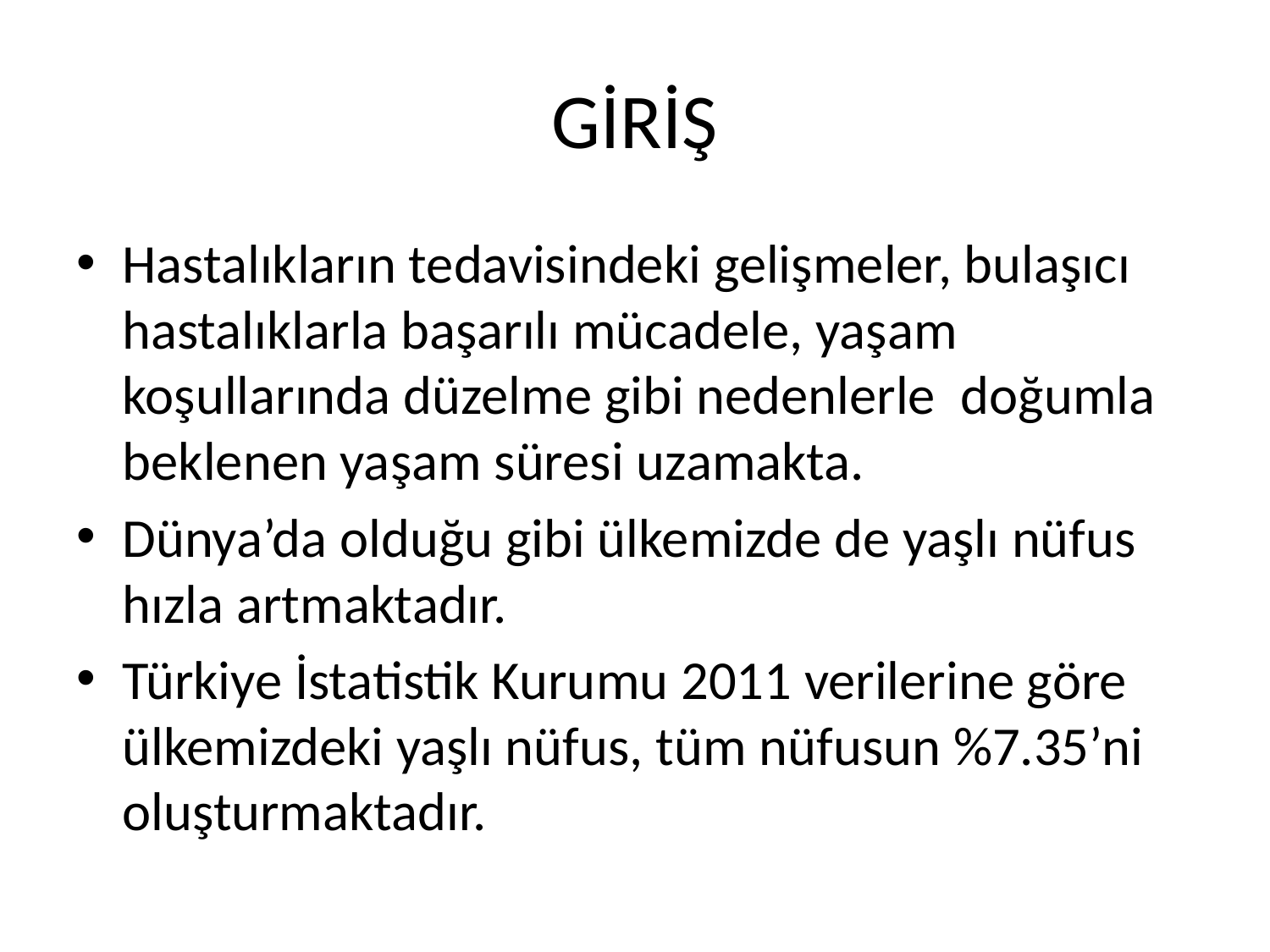

# GİRİŞ
Hastalıkların tedavisindeki gelişmeler, bulaşıcı hastalıklarla başarılı mücadele, yaşam koşullarında düzelme gibi nedenlerle  doğumla beklenen yaşam süresi uzamakta.
Dünya’da olduğu gibi ülkemizde de yaşlı nüfus hızla artmaktadır.
Türkiye İstatistik Kurumu 2011 verilerine göre ülkemizdeki yaşlı nüfus, tüm nüfusun %7.35’ni oluşturmaktadır.